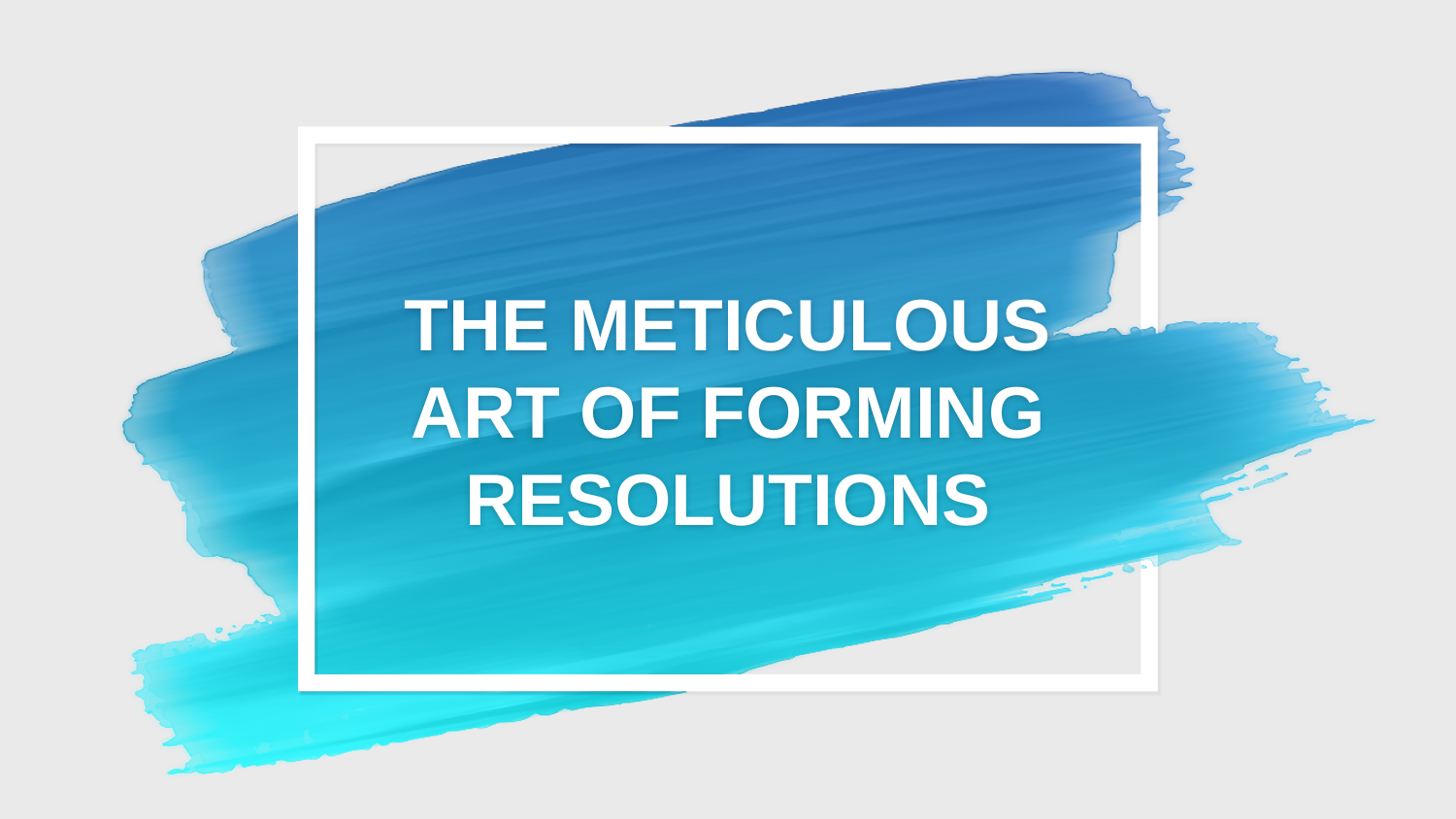

# THE METICULOUS ART OF FORMING RESOLUTIONS